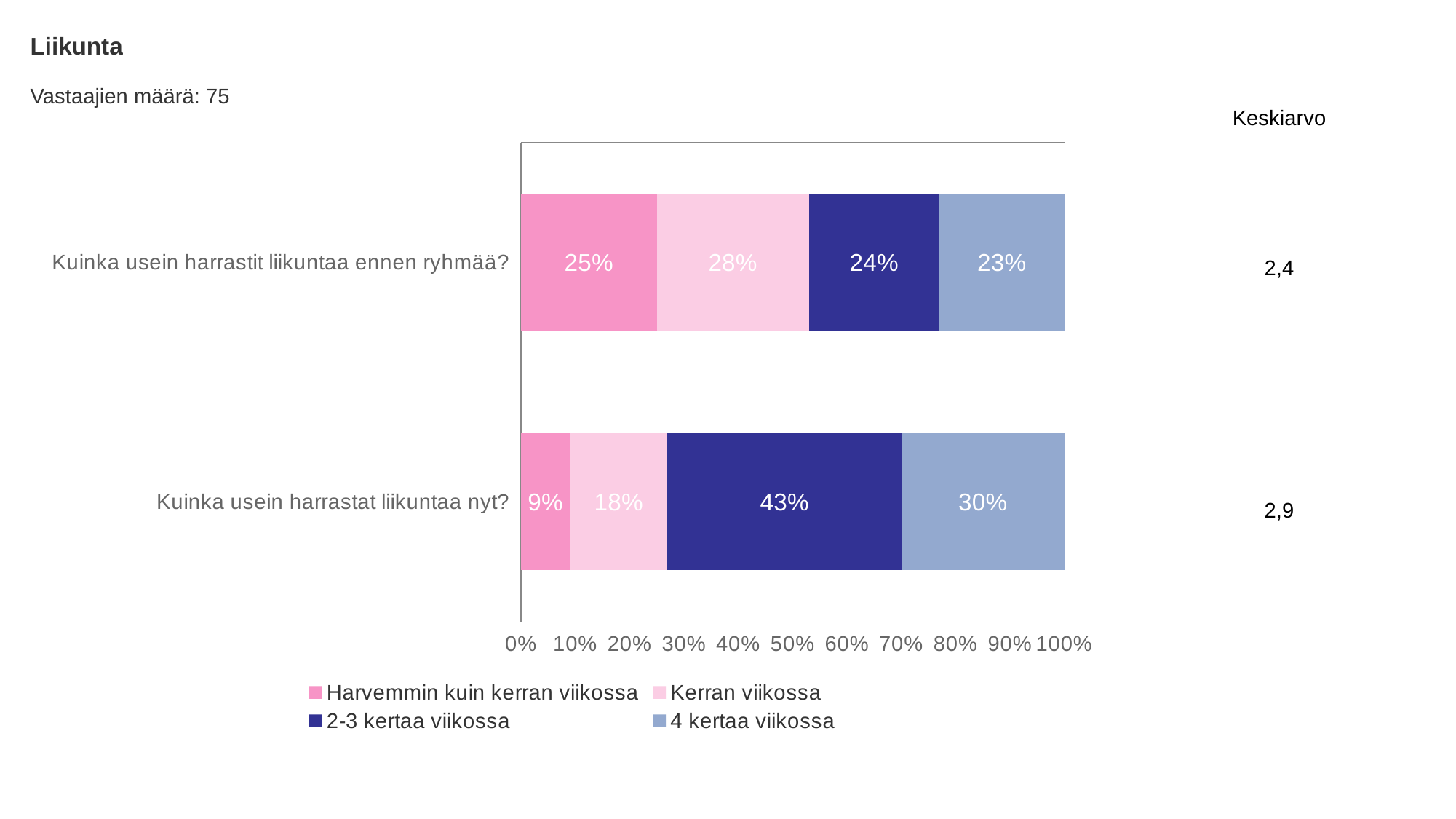

Liikunta
Vastaajien määrä: 75
Keskiarvo

### Chart

| Category | Harvemmin kuin kerran viikossa | Kerran viikossa | 2-3 kertaa viikossa | 4 kertaa viikossa |
|---|---|---|---|---|
| Kuinka usein harrastit liikuntaa ennen ryhmää? | 0.25 | 0.28 | 0.24 | 0.23 |
| Kuinka usein harrastat liikuntaa nyt? | 0.09 | 0.18 | 0.43 | 0.3 |
2,4
2,9